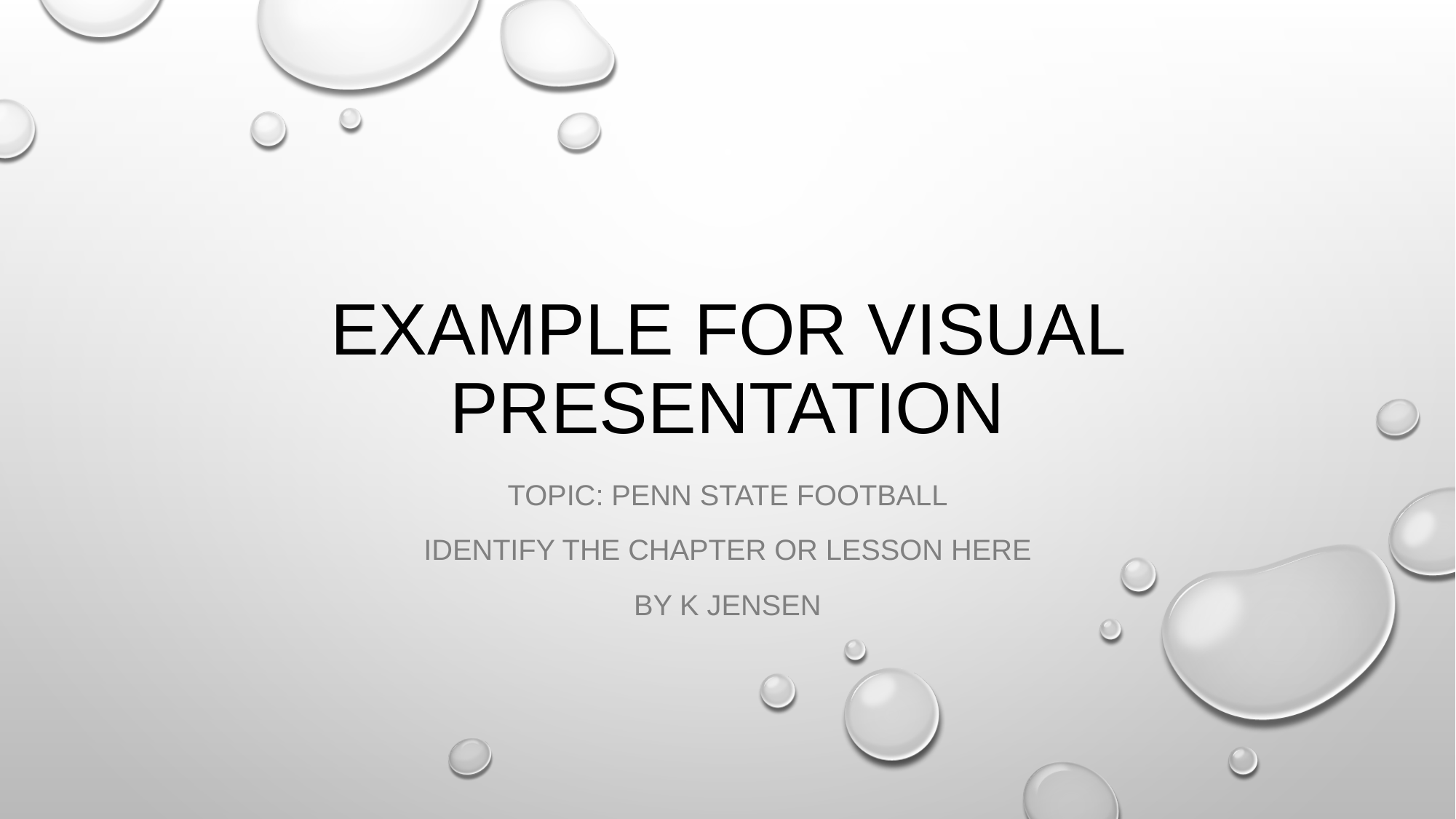

# Example for Visual Presentation
Topic: PENN STATE Football
Identify the Chapter or Lesson Here
By K Jensen